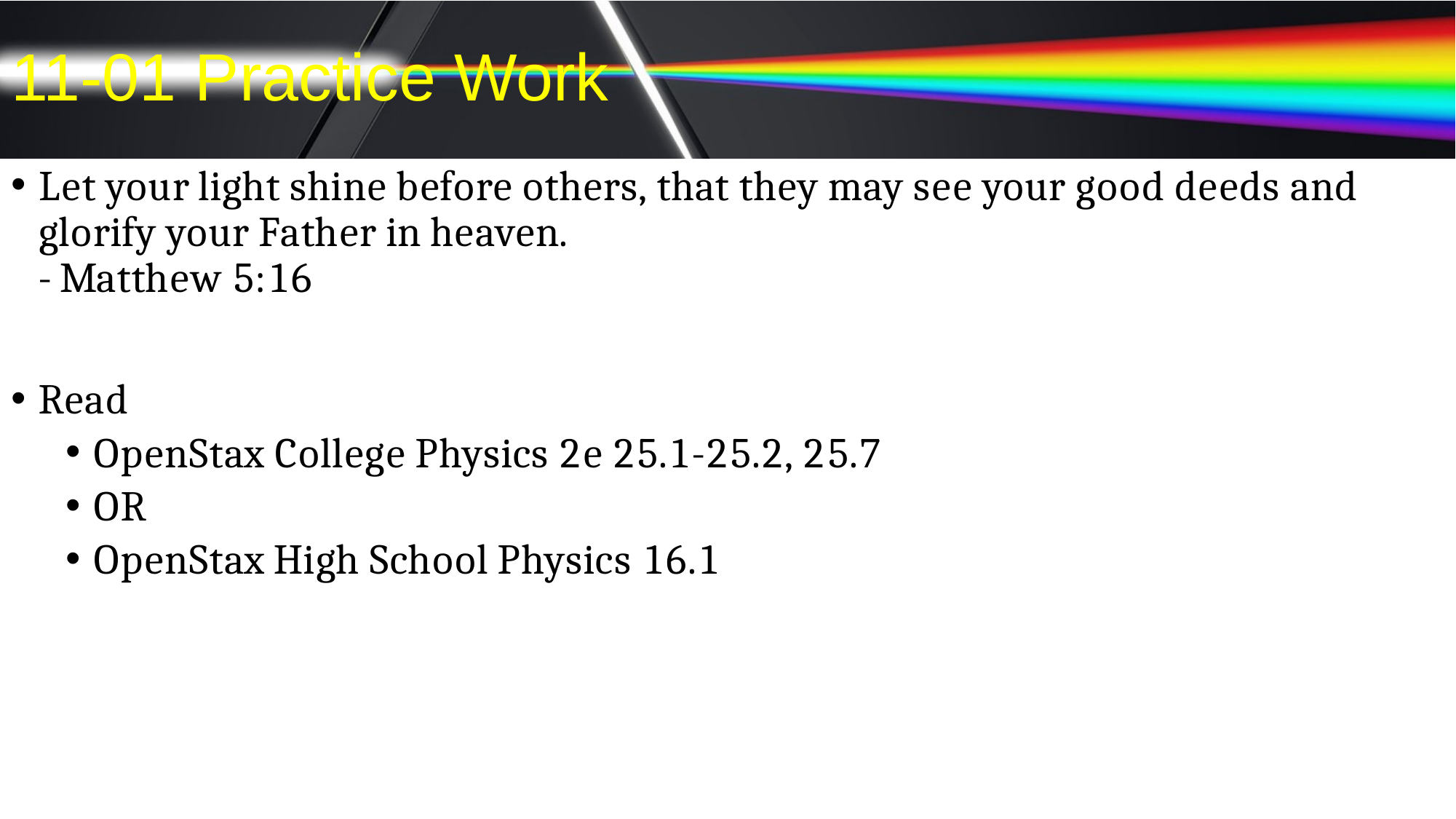

# 11-01 Practice Work
Let your light shine before others, that they may see your good deeds and glorify your Father in heaven.
- Matthew 5:16

Read
OpenStax College Physics 2e 25.1-25.2, 25.7
OR
OpenStax High School Physics 16.1